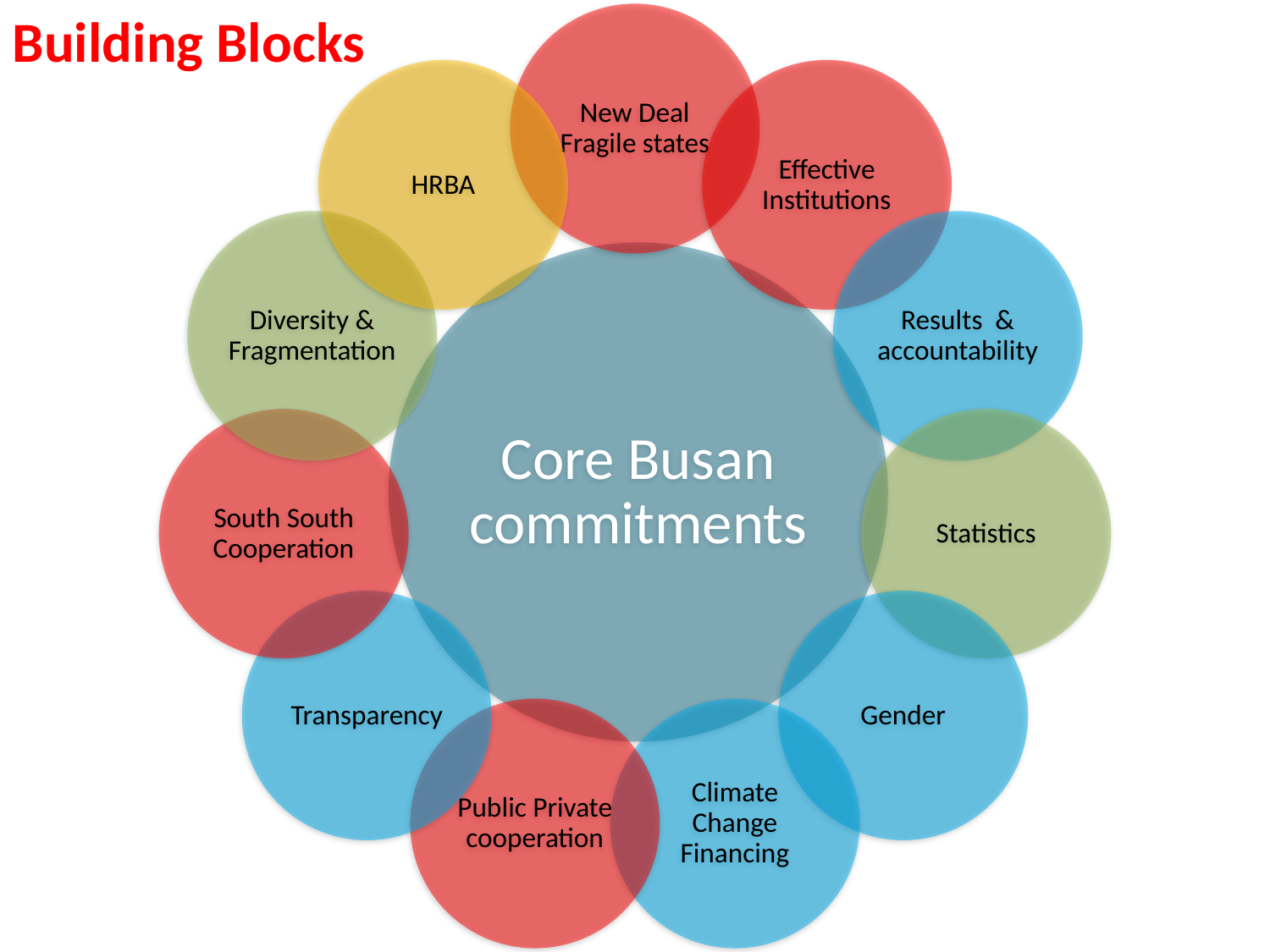

Core Busan commitments
New Deal Fragile states
Effective Institutions
Results  & accountability
Statistics
Gender
Climate Change Financing
Public Private cooperation
Transparency
South South Cooperation
Diversity & Fragmentation
HRBA
Building Blocks